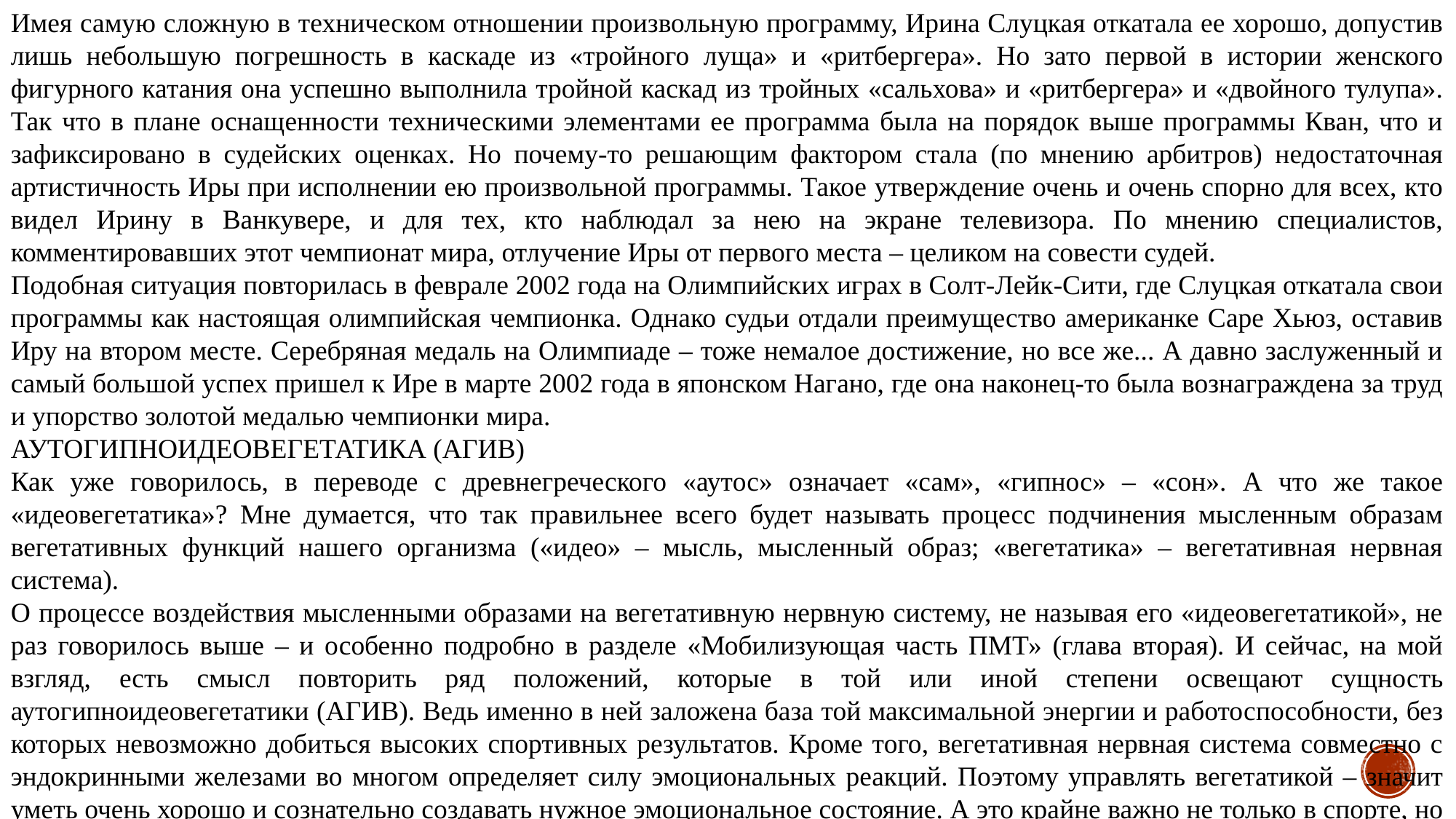

Имея самую сложную в техническом отношении произвольную программу, Ирина Слуцкая откатала ее хорошо, допустив лишь небольшую погрешность в каскаде из «тройного луща» и «ритбергера». Но зато первой в истории женского фигурного катания она успешно выполнила тройной каскад из тройных «сальхова» и «ритбергера» и «двойного тулупа». Так что в плане оснащенности техническими элементами ее программа была на порядок выше программы Кван, что и зафиксировано в судейских оценках. Но почему-то решающим фактором стала (по мнению арбитров) недостаточная артистичность Иры при исполнении ею произвольной программы. Такое утверждение очень и очень спорно для всех, кто видел Ирину в Ванкувере, и для тех, кто наблюдал за нею на экране телевизора. По мнению специалистов, комментировавших этот чемпионат мира, отлучение Иры от первого места – целиком на совести судей.
Подобная ситуация повторилась в феврале 2002 года на Олимпийских играх в Солт-Лейк-Сити, где Слуцкая откатала свои программы как настоящая олимпийская чемпионка. Однако судьи отдали преимущество американке Саре Хьюз, оставив Иру на втором месте. Серебряная медаль на Олимпиаде – тоже немалое достижение, но все же... А давно заслуженный и самый большой успех пришел к Ире в марте 2002 года в японском Нагано, где она наконец-то была вознаграждена за труд и упорство золотой медалью чемпионки мира.
АУТОГИПНОИДЕОВЕГЕТАТИКА (АГИВ)
Как уже говорилось, в переводе с древнегреческого «аутос» означает «сам», «гипнос» – «сон». А что же такое «идеовегетатика»? Мне думается, что так правильнее всего будет называть процесс подчинения мысленным образам вегетативных функций нашего организма («идео» – мысль, мысленный образ; «вегетатика» – вегетативная нервная система).
О процессе воздействия мысленными образами на вегетативную нервную систему, не называя его «идеовегетатикой», не раз говорилось выше – и особенно подробно в разделе «Мобилизующая часть ПМТ» (глава вторая). И сейчас, на мой взгляд, есть смысл повторить ряд положений, которые в той или иной степени освещают сущность аутогипноидеовегетатики (АГИВ). Ведь именно в ней заложена база той максимальной энергии и работоспособности, без которых невозможно добиться высоких спортивных результатов. Кроме того, вегетативная нервная система совместно с эндокринными железами во многом определяет силу эмоциональных реакций. Поэтому управлять вегетатикой – значит уметь очень хорошо и сознательно создавать нужное эмоциональное состояние. А это крайне важно не только в спорте, но и в повседневной жизни.